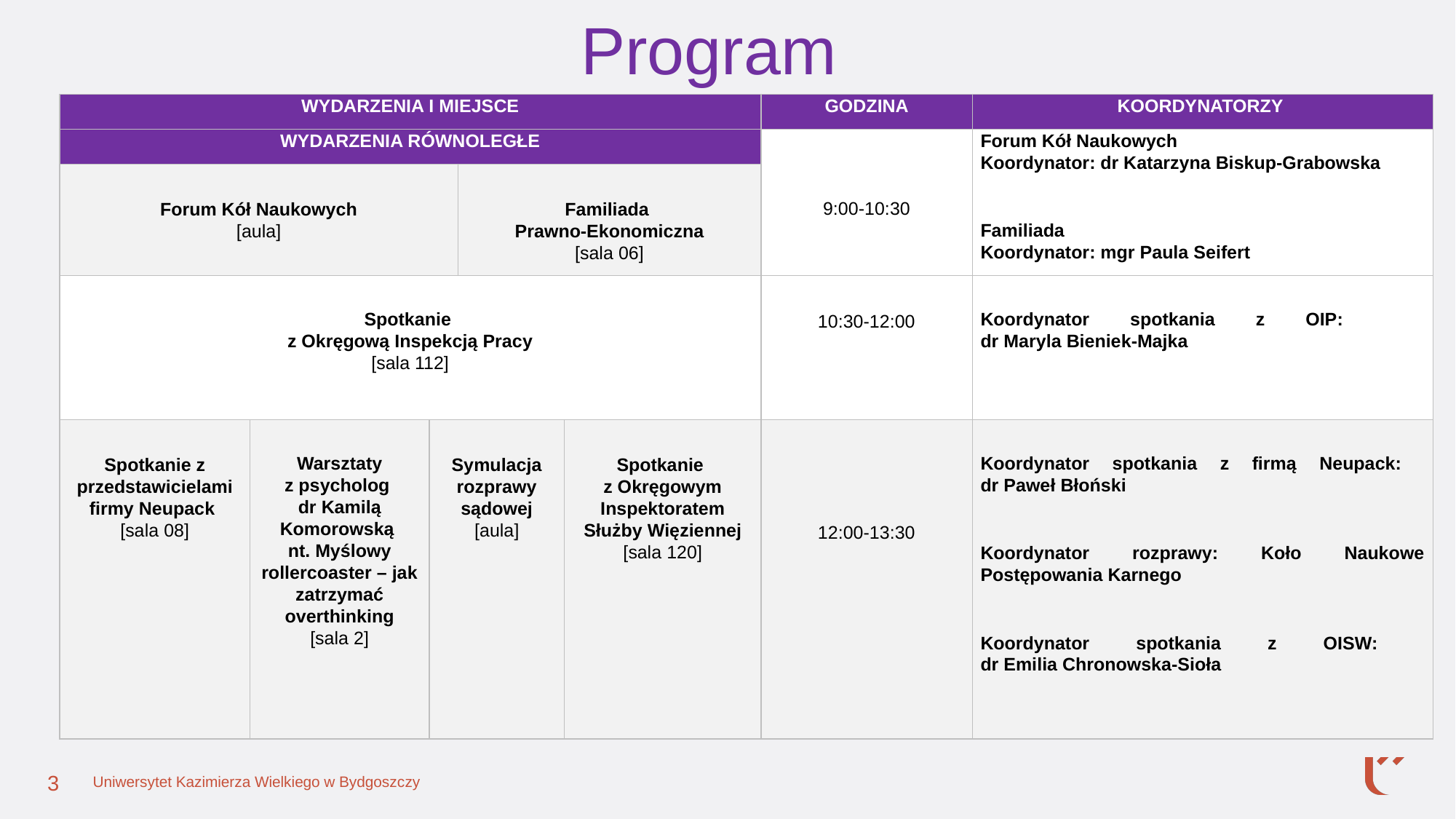

Program
| WYDARZENIA I MIEJSCE |  |  |  |  | GODZINA | KOORDYNATORZY |
| --- | --- | --- | --- | --- | --- | --- |
| WYDARZENIA RÓWNOLEGŁE |  |  |  |  | 9:00-10:30 | Forum Kół Naukowych Koordynator: dr Katarzyna Biskup-Grabowska   Familiada Koordynator: mgr Paula Seifert |
| Forum Kół Naukowych [aula] |  |  | Familiada Prawno-Ekonomiczna [sala 06] |  |  |  |
| Spotkanie z Okręgową Inspekcją Pracy [sala 112] |  |  |  |  | 10:30-12:00 | Koordynator spotkania z OIP: dr Maryla Bieniek-Majka |
| Spotkanie z przedstawicielami firmy Neupack [sala 08] | Warsztaty z psycholog dr Kamilą Komorowską nt. Myślowy rollercoaster – jak zatrzymać overthinking [sala 2] | Symulacja rozprawy sądowej [aula] |  | Spotkanie z Okręgowym Inspektoratem Służby Więziennej [sala 120] | 12:00-13:30 | Koordynator spotkania z firmą Neupack: dr Paweł Błoński   Koordynator rozprawy: Koło Naukowe Postępowania Karnego   Koordynator spotkania z OISW: dr Emilia Chronowska-Sioła |